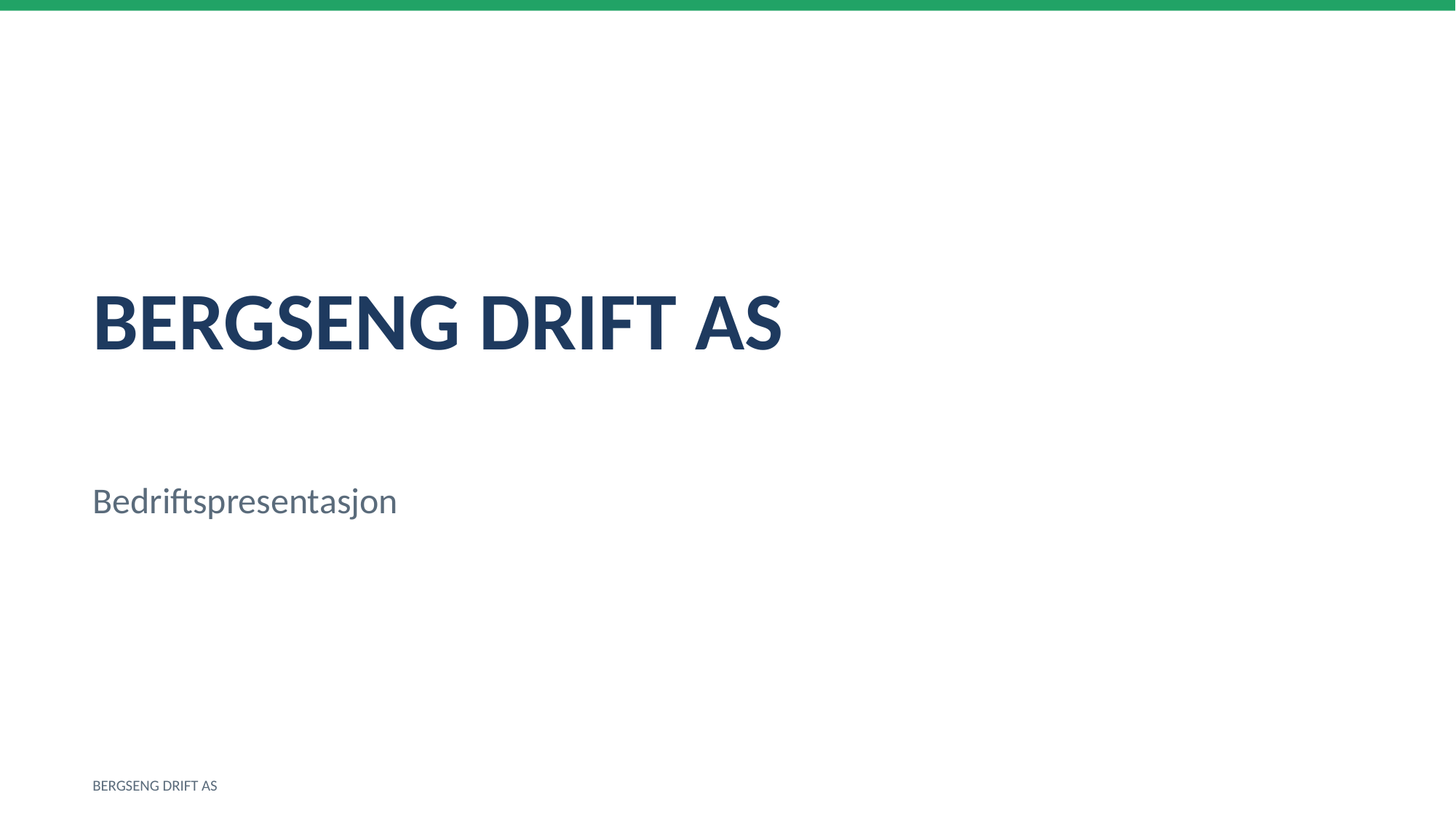

BERGSENG DRIFT AS
Bedriftspresentasjon
BERGSENG DRIFT AS